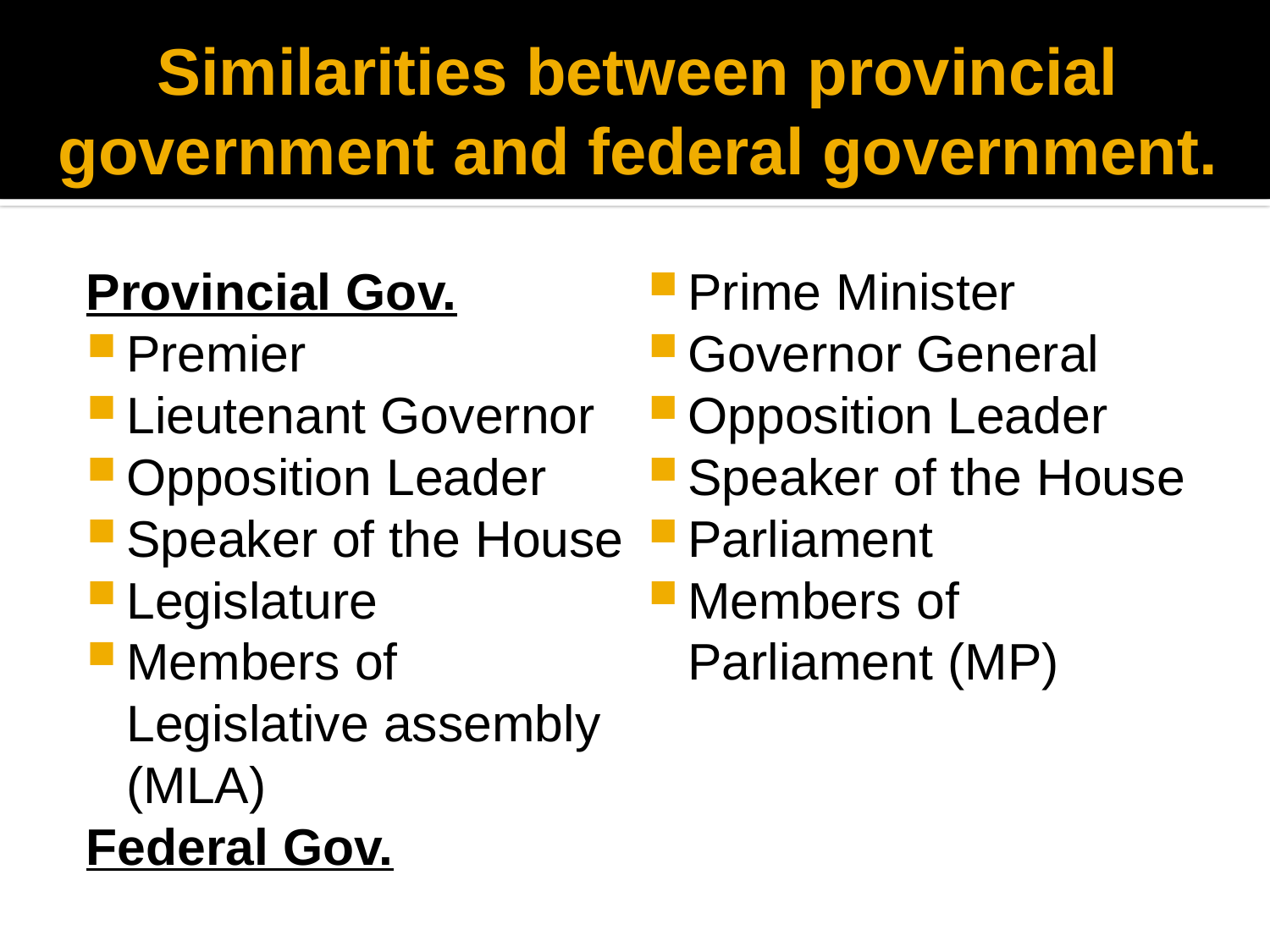

# Similarities between provincial government and federal government.
Provincial Gov.
Premier
Lieutenant Governor
Opposition Leader
Speaker of the House
Legislature
Members of Legislative assembly (MLA)
Federal Gov.
Prime Minister
Governor General
Opposition Leader
Speaker of the House
Parliament
Members of Parliament (MP)